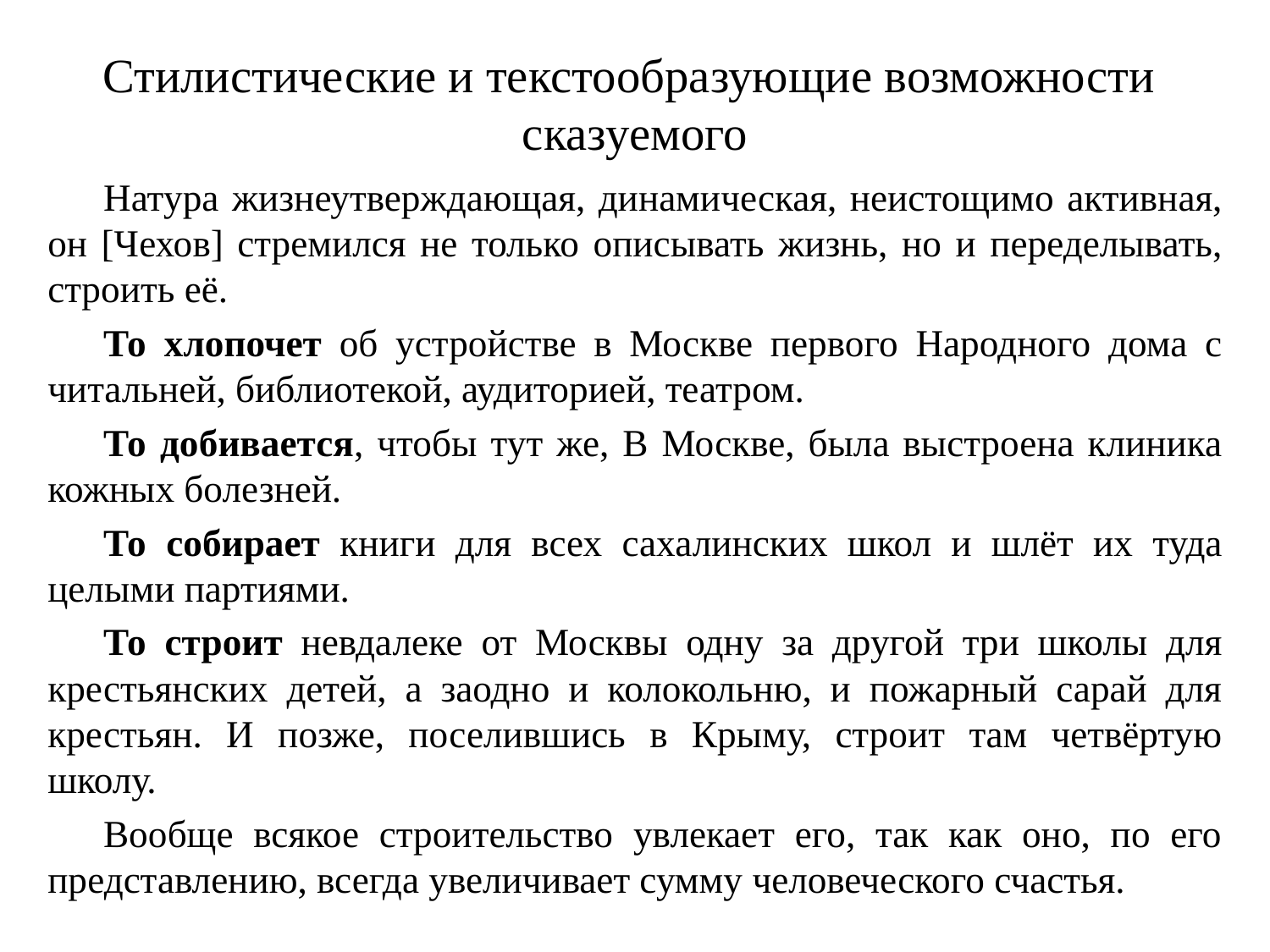

# Стилистические и текстообразующие возможности  сказуемого
Натура жизнеутверждающая, динамическая, неистощимо активная, он [Чехов] стремился не только описывать жизнь, но и переделывать, строить её.
То хлопочет об устройстве в Москве первого Народного дома с читальней, библиотекой, аудиторией, театром.
То добивается, чтобы тут же, В Москве, была выстроена клиника кожных болезней.
То собирает книги для всех сахалинских школ и шлёт их туда целыми партиями.
То строит невдалеке от Москвы одну за другой три школы для крестьянских детей, а заодно и колокольню, и пожарный сарай для крестьян. И позже, поселившись в Крыму, строит там четвёртую школу.
Вообще всякое строительство увлекает его, так как оно, по его представлению, всегда увеличивает сумму человеческого счастья.